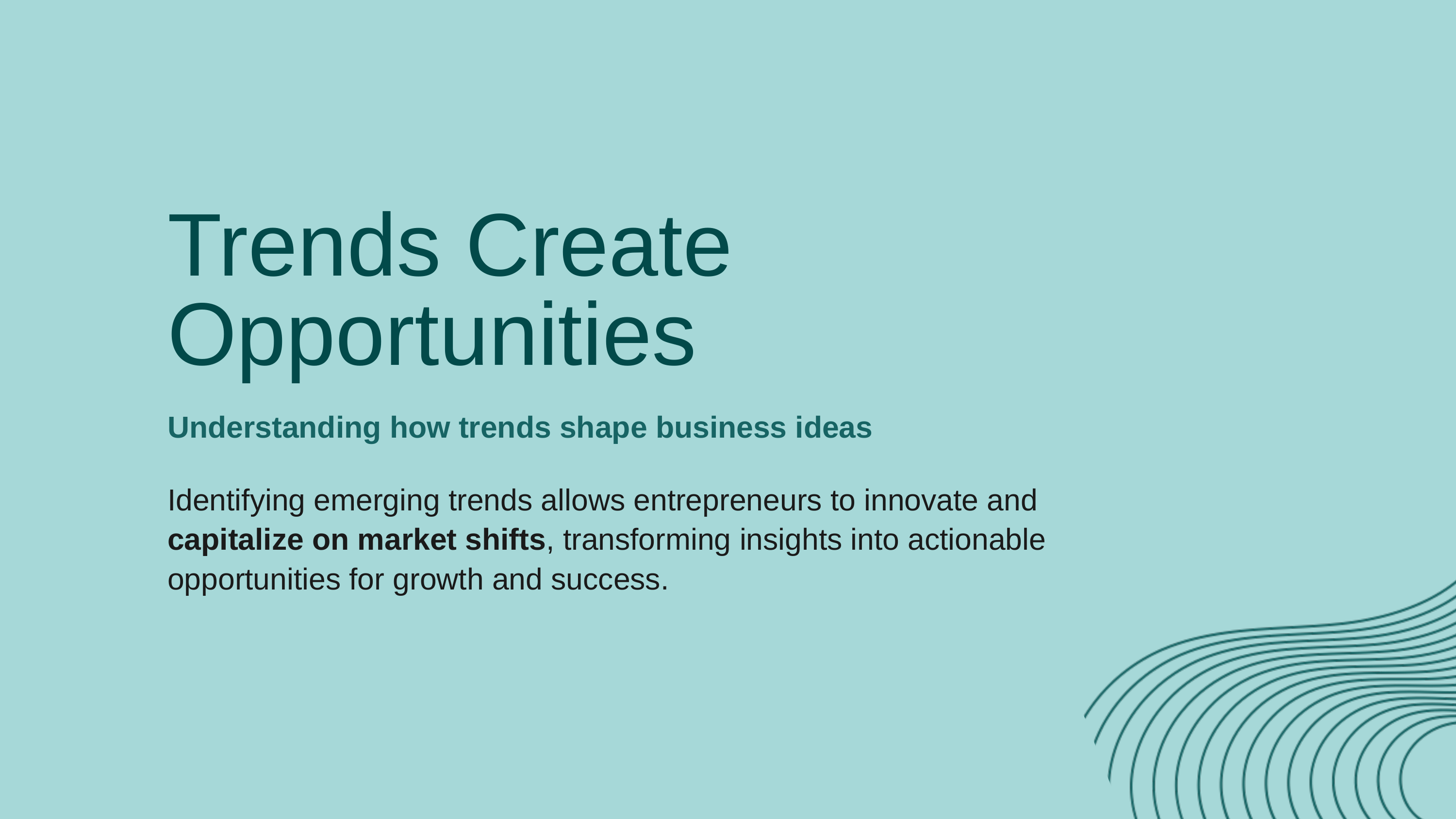

Trends Create Opportunities
Understanding how trends shape business ideas
Identifying emerging trends allows entrepreneurs to innovate and capitalize on market shifts, transforming insights into actionable opportunities for growth and success.